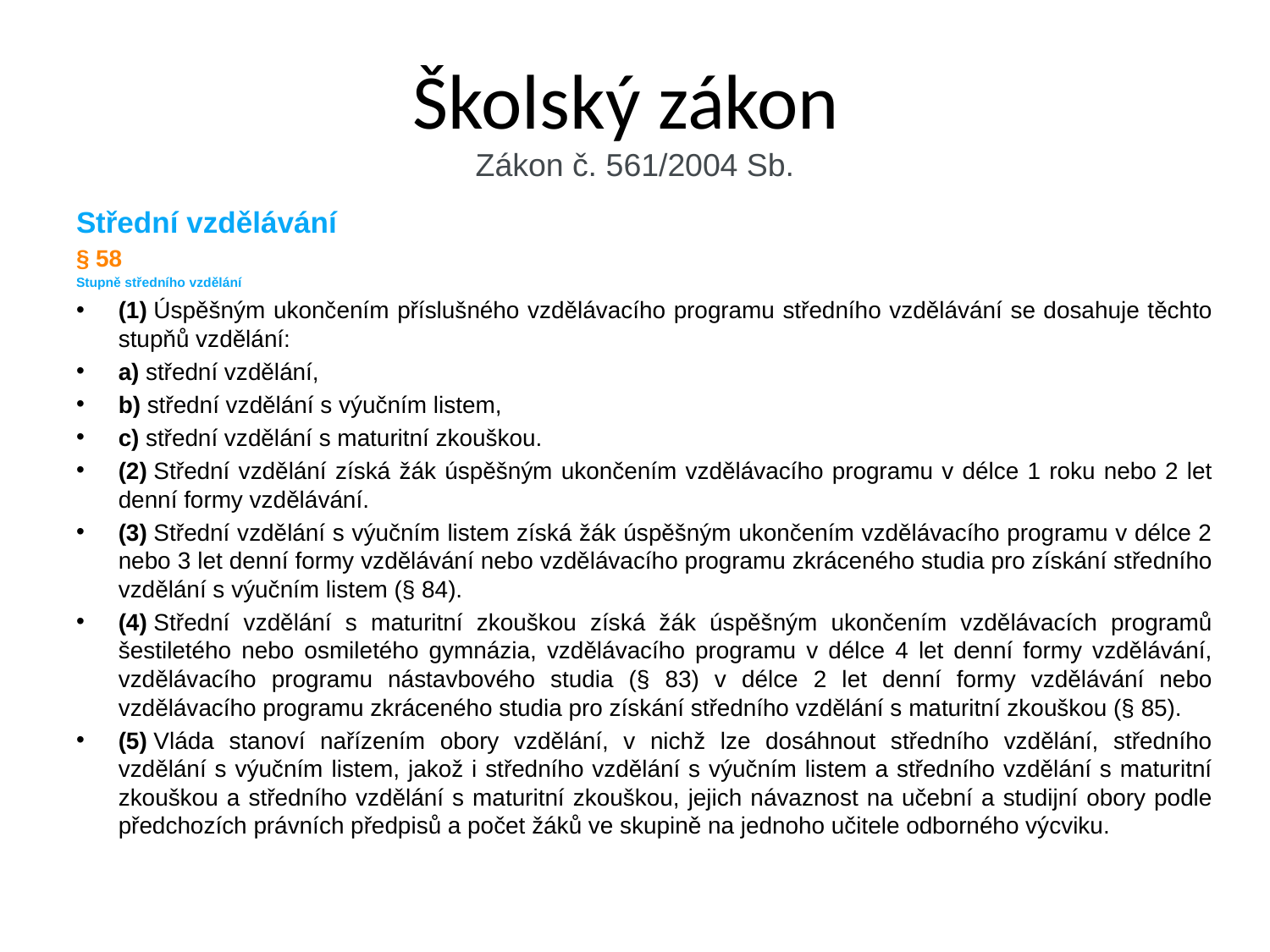

# Školský zákon Zákon č. 561/2004 Sb.
Střední vzdělávání
§ 58
Stupně středního vzdělání
(1) Úspěšným ukončením příslušného vzdělávacího programu středního vzdělávání se dosahuje těchto stupňů vzdělání:
a) střední vzdělání,
b) střední vzdělání s výučním listem,
c) střední vzdělání s maturitní zkouškou.
(2) Střední vzdělání získá žák úspěšným ukončením vzdělávacího programu v délce 1 roku nebo 2 let denní formy vzdělávání.
(3) Střední vzdělání s výučním listem získá žák úspěšným ukončením vzdělávacího programu v délce 2 nebo 3 let denní formy vzdělávání nebo vzdělávacího programu zkráceného studia pro získání středního vzdělání s výučním listem (§ 84).
(4) Střední vzdělání s maturitní zkouškou získá žák úspěšným ukončením vzdělávacích programů šestiletého nebo osmiletého gymnázia, vzdělávacího programu v délce 4 let denní formy vzdělávání, vzdělávacího programu nástavbového studia (§ 83) v délce 2 let denní formy vzdělávání nebo vzdělávacího programu zkráceného studia pro získání středního vzdělání s maturitní zkouškou (§ 85).
(5) Vláda stanoví nařízením obory vzdělání, v nichž lze dosáhnout středního vzdělání, středního vzdělání s výučním listem, jakož i středního vzdělání s výučním listem a středního vzdělání s maturitní zkouškou a středního vzdělání s maturitní zkouškou, jejich návaznost na učební a studijní obory podle předchozích právních předpisů a počet žáků ve skupině na jednoho učitele odborného výcviku.